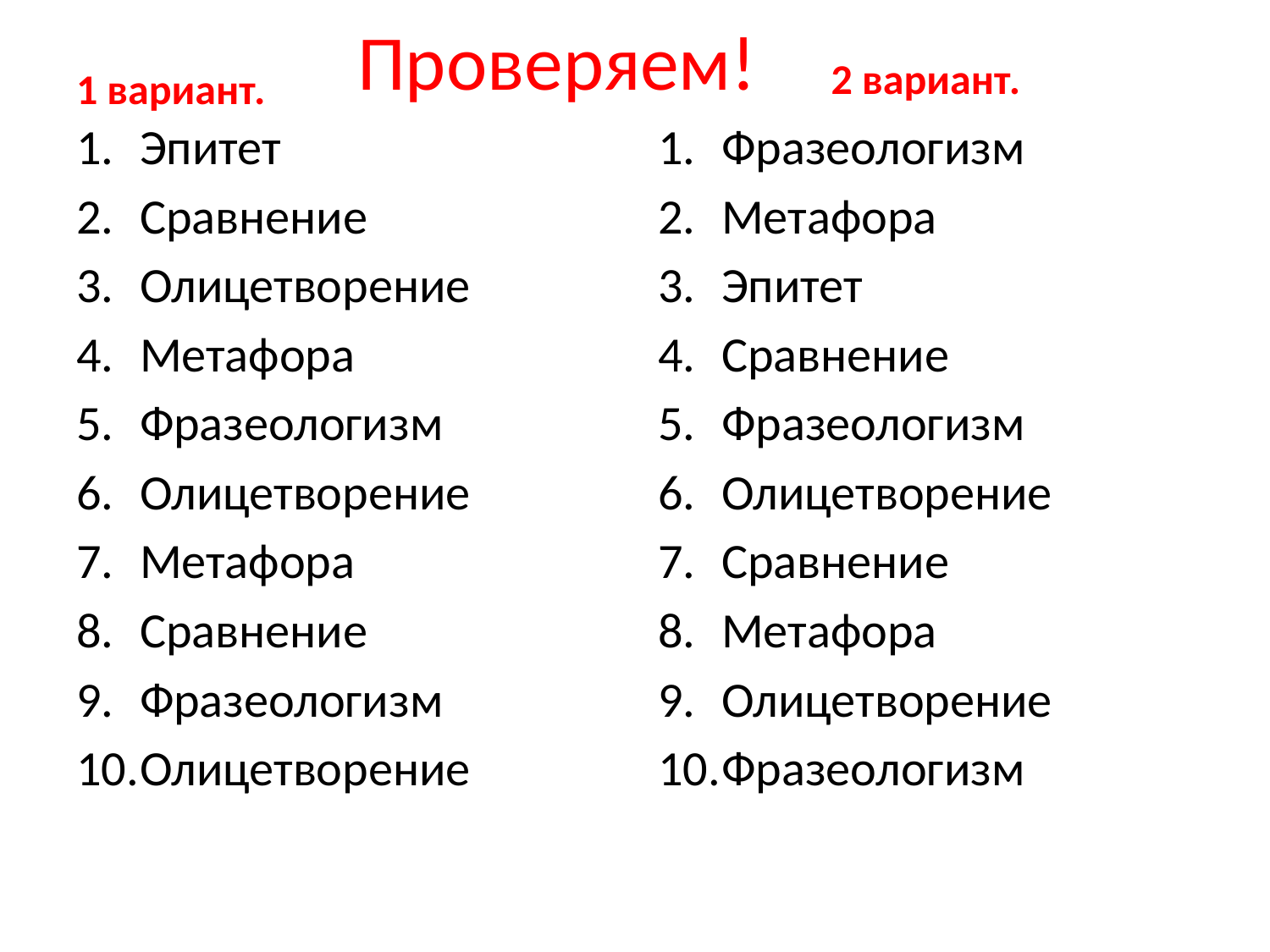

# Проверяем!
2 вариант.

Эпитет
Сравнение
Олицетворение
Метафора
Фразеологизм
Олицетворение
Метафора
Сравнение
Фразеологизм
Олицетворение

Фразеологизм
Метафора
Эпитет
Сравнение
Фразеологизм
Олицетворение
Сравнение
Метафора
Олицетворение
Фразеологизм

1 вариант.